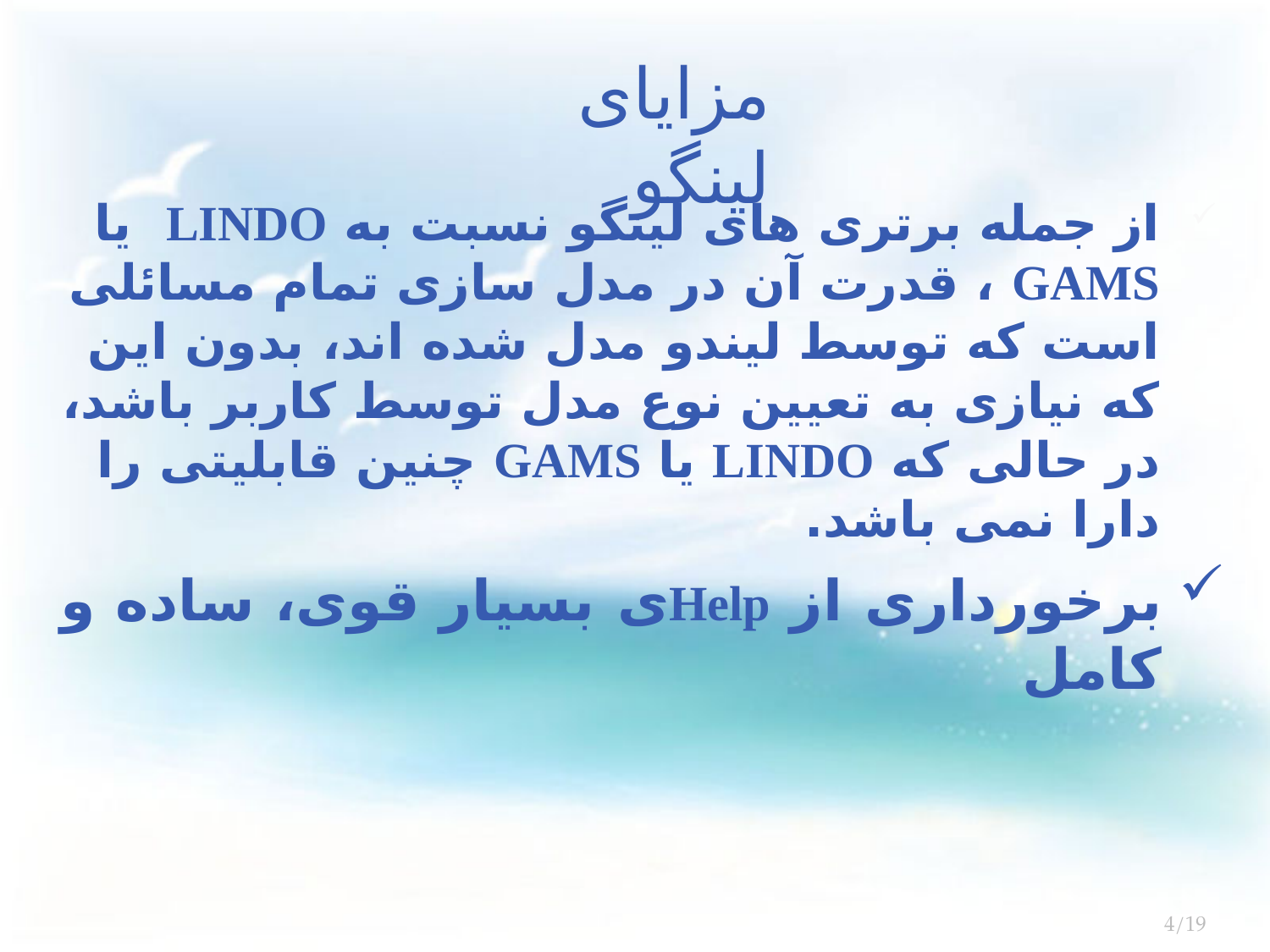

مزایای لینگو
از جمله برتری های لینگو نسبت به LINDO  یا GAMS ، قدرت آن در مدل سازی تمام مسائلی است که توسط لیندو مدل شده اند، بدون این که نیازی به تعیین نوع مدل توسط کاربر باشد، در حالی که LINDO یا GAMS چنین قابلیتی را دارا نمی باشد.
برخورداری از Helpی بسیار قوی، ساده و کامل
4/19